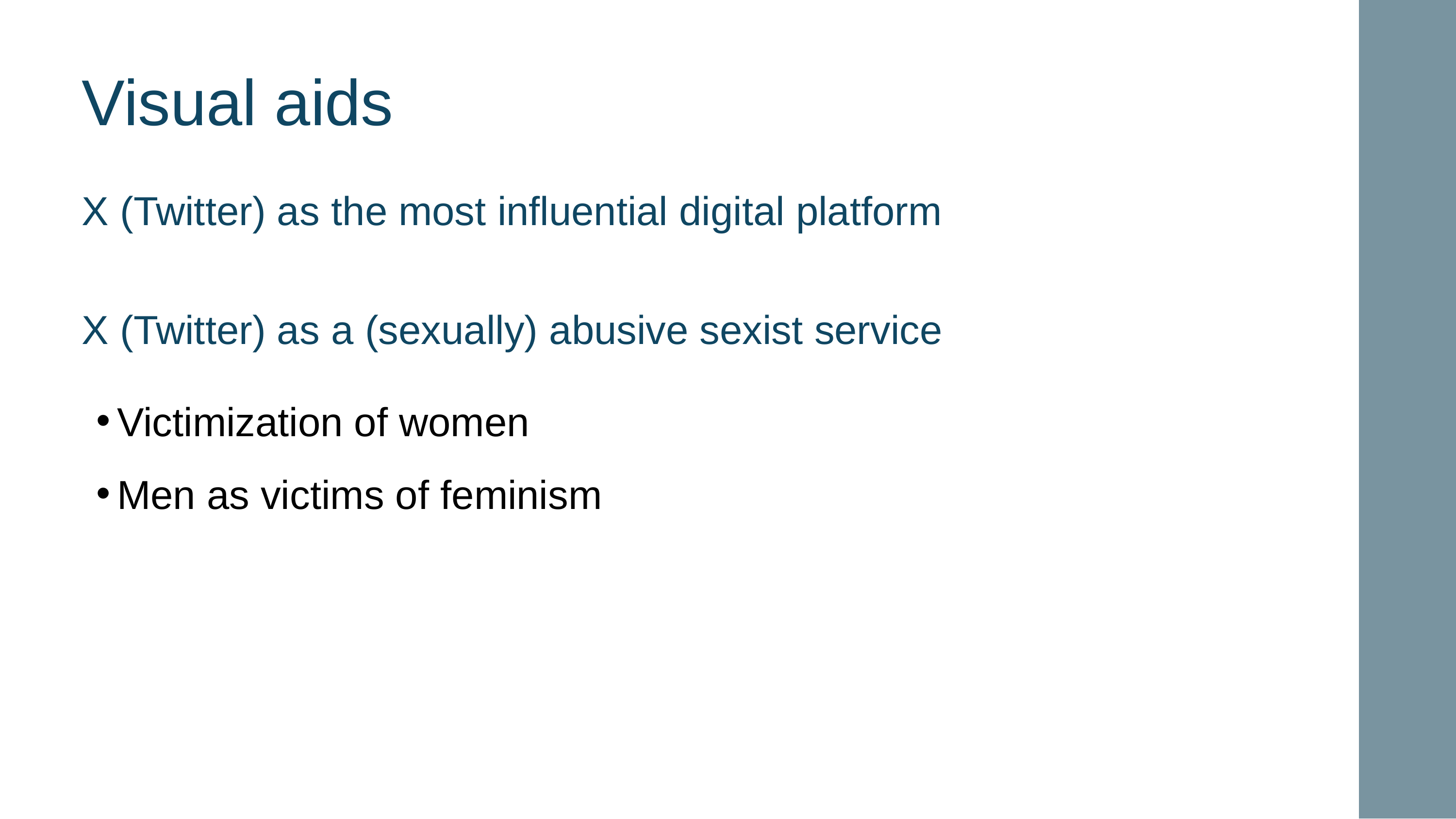

Visual aids
X (Twitter) as the most influential digital platform

X (Twitter) as a (sexually) abusive sexist service
Victimization of women
Men as victims of feminism